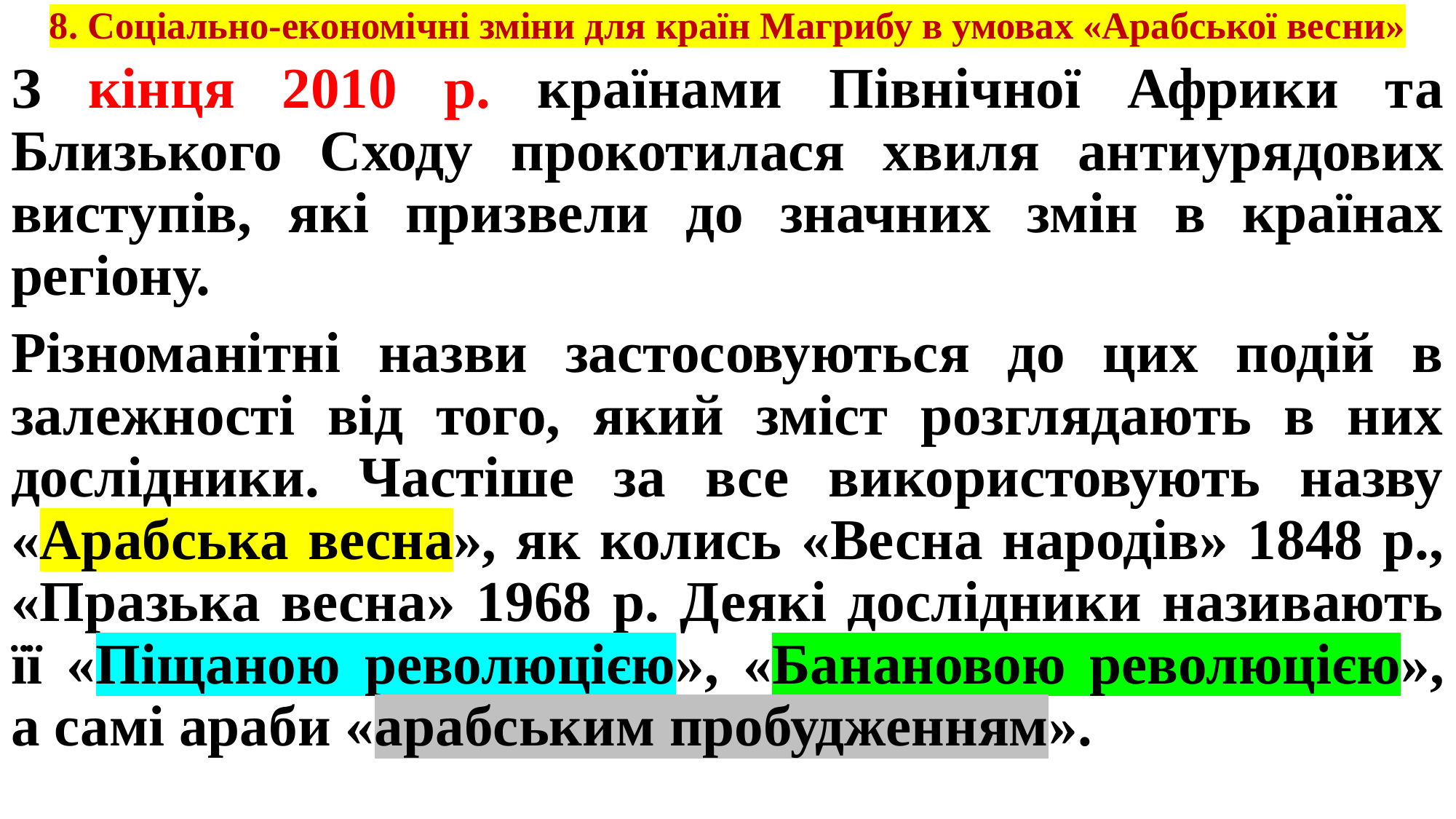

# 8. Соціально-економічні зміни для країн Магрибу в умовах «Арабської весни»
З кінця 2010 р. країнами Північної Африки та Близького Сходу прокотилася хвиля антиурядових виступів, які призвели до значних змін в країнах регіону.
Різноманітні назви застосовуються до цих подій в залежності від того, який зміст розглядають в них дослідники. Частіше за все використовують назву «Арабська весна», як колись «Весна народів» 1848 р., «Празька весна» 1968 р. Деякі дослідники називають її «Піщаною революцією», «Банановою революцією», а самі араби «арабським пробудженням».